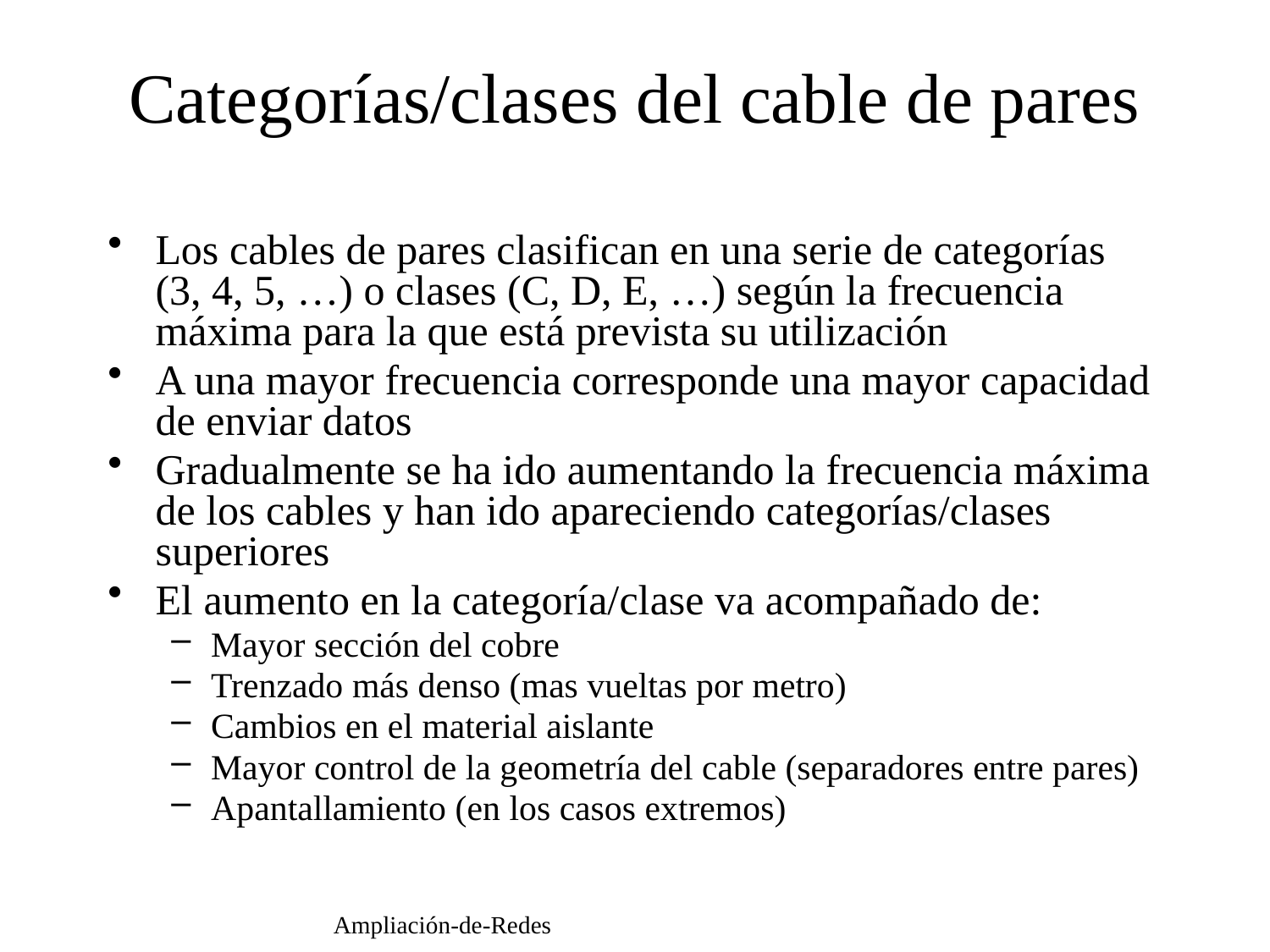

Categorías/clases del cable de pares
Los cables de pares clasifican en una serie de categorías (3, 4, 5, …) o clases (C, D, E, …) según la frecuencia máxima para la que está prevista su utilización
A una mayor frecuencia corresponde una mayor capacidad de enviar datos
Gradualmente se ha ido aumentando la frecuencia máxima de los cables y han ido apareciendo categorías/clases superiores
El aumento en la categoría/clase va acompañado de:
Mayor sección del cobre
Trenzado más denso (mas vueltas por metro)
Cambios en el material aislante
Mayor control de la geometría del cable (separadores entre pares)
Apantallamiento (en los casos extremos)